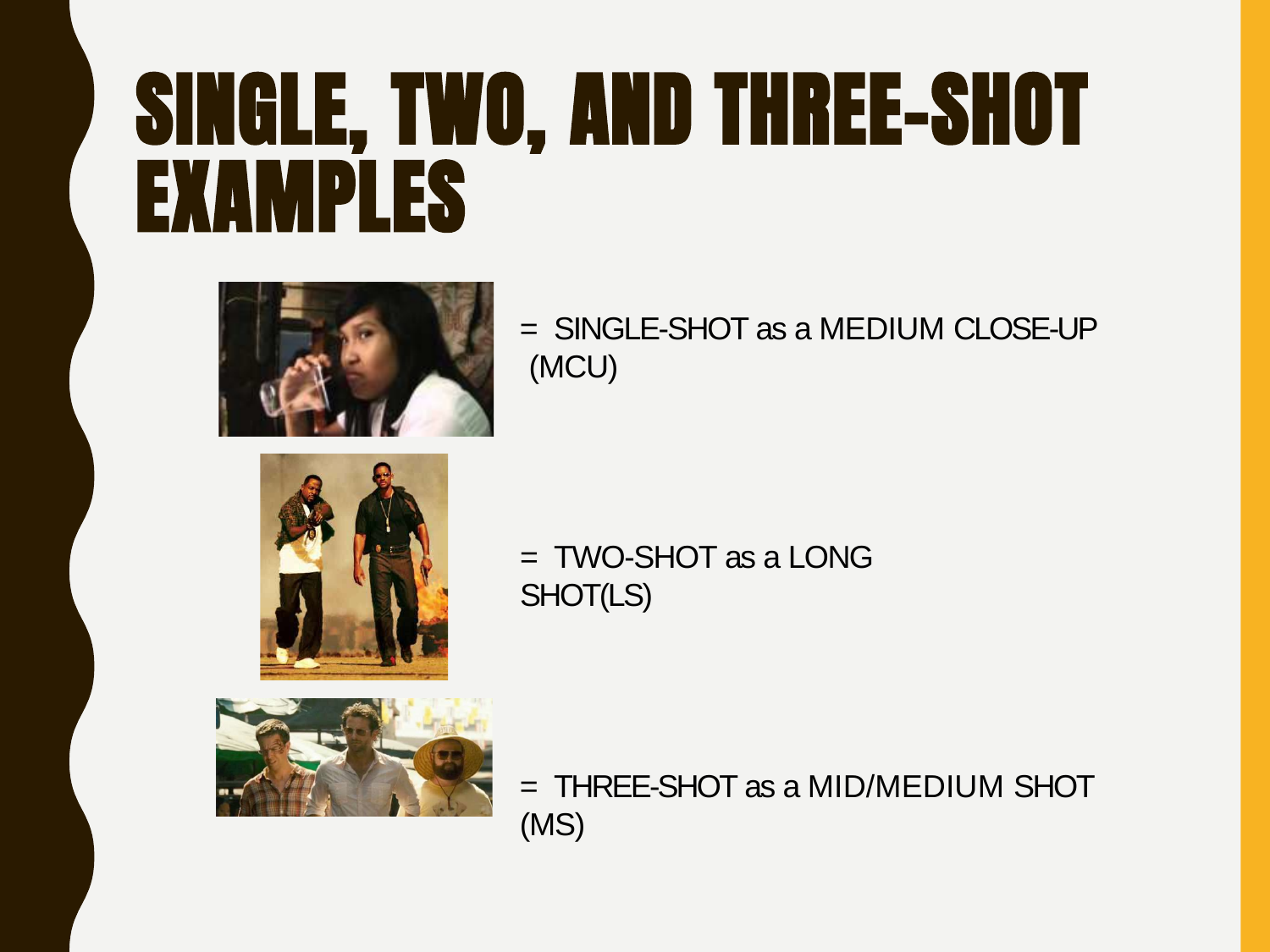

# SINGLE, TWO, AND THREE-SHOT  EXAMPLES

= SINGLE-SHOT as a MEDIUM CLOSE-UP  (MCU)

= TWO-SHOT as a LONG SHOT(LS)

= THREE-SHOT as a MID/MEDIUM SHOT (MS)